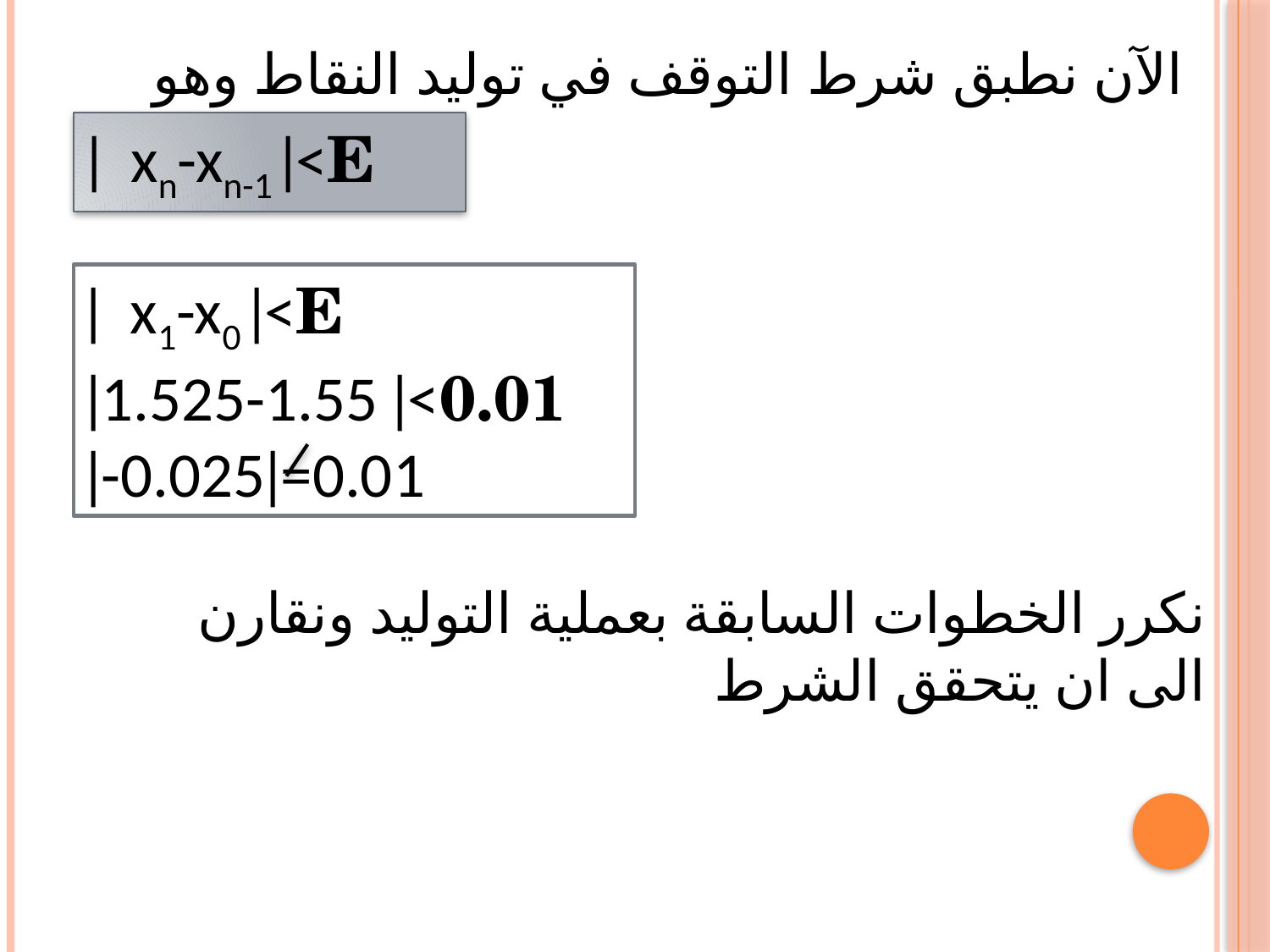

الآن نطبق شرط التوقف في توليد النقاط وهو
ǀ  xn-xn-1 ǀ<ϵ
ǀ  x1-x0 ǀ<ϵ
ǀ1.525-1.55 ǀ<0.01
ǀ-0.025ǀ=0.01
نكرر الخطوات السابقة بعملية التوليد ونقارن الى ان يتحقق الشرط